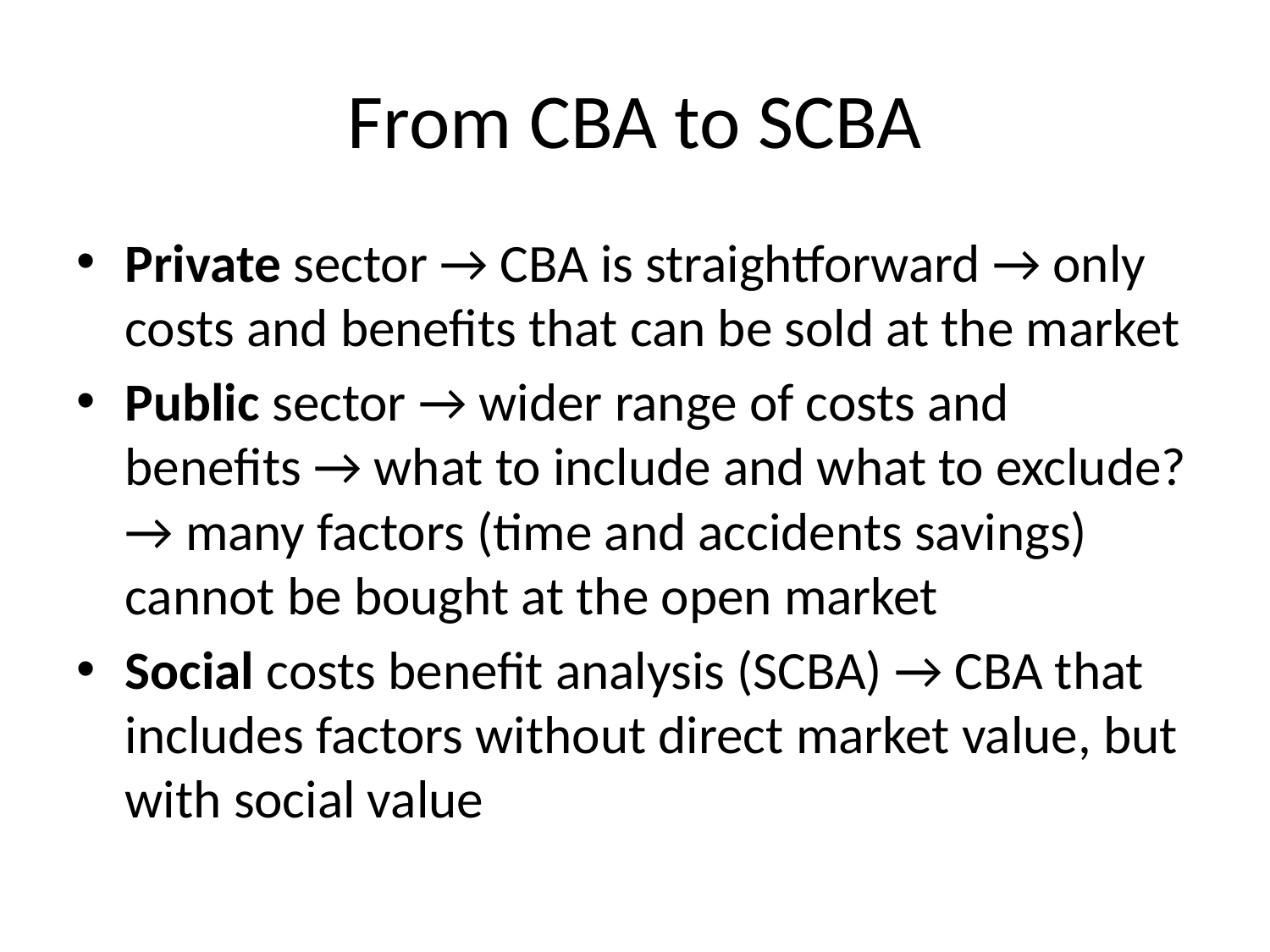

# From CBA to SCBA
Private sector → CBA is straightforward → only costs and benefits that can be sold at the market
Public sector → wider range of costs and benefits → what to include and what to exclude? → many factors (time and accidents savings) cannot be bought at the open market
Social costs benefit analysis (SCBA) → CBA that includes factors without direct market value, but with social value